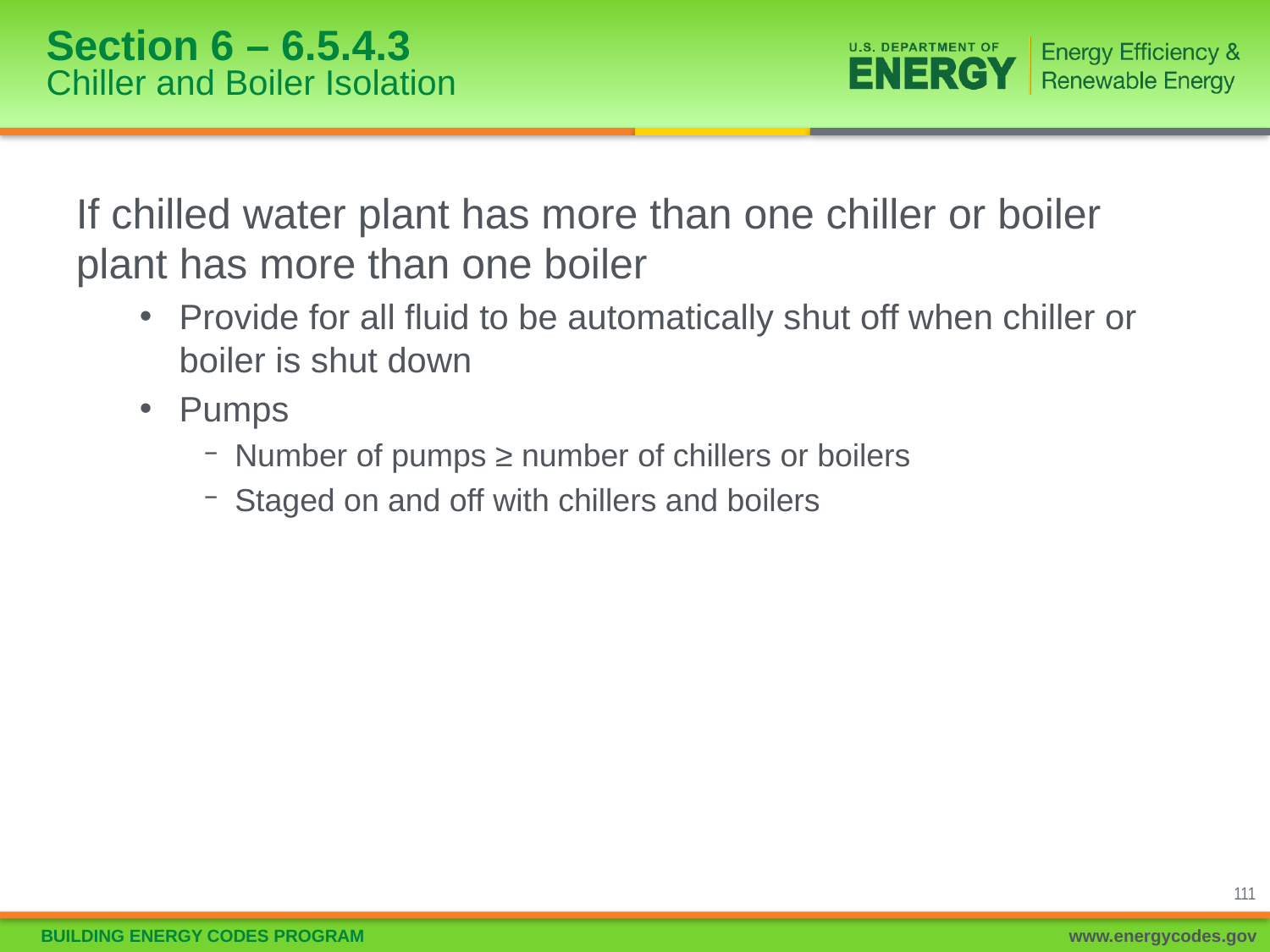

# Section 6 – 6.5.4.3 Chiller and Boiler Isolation
If chilled water plant has more than one chiller or boiler plant has more than one boiler
Provide for all fluid to be automatically shut off when chiller or boiler is shut down
Pumps
Number of pumps ≥ number of chillers or boilers
Staged on and off with chillers and boilers